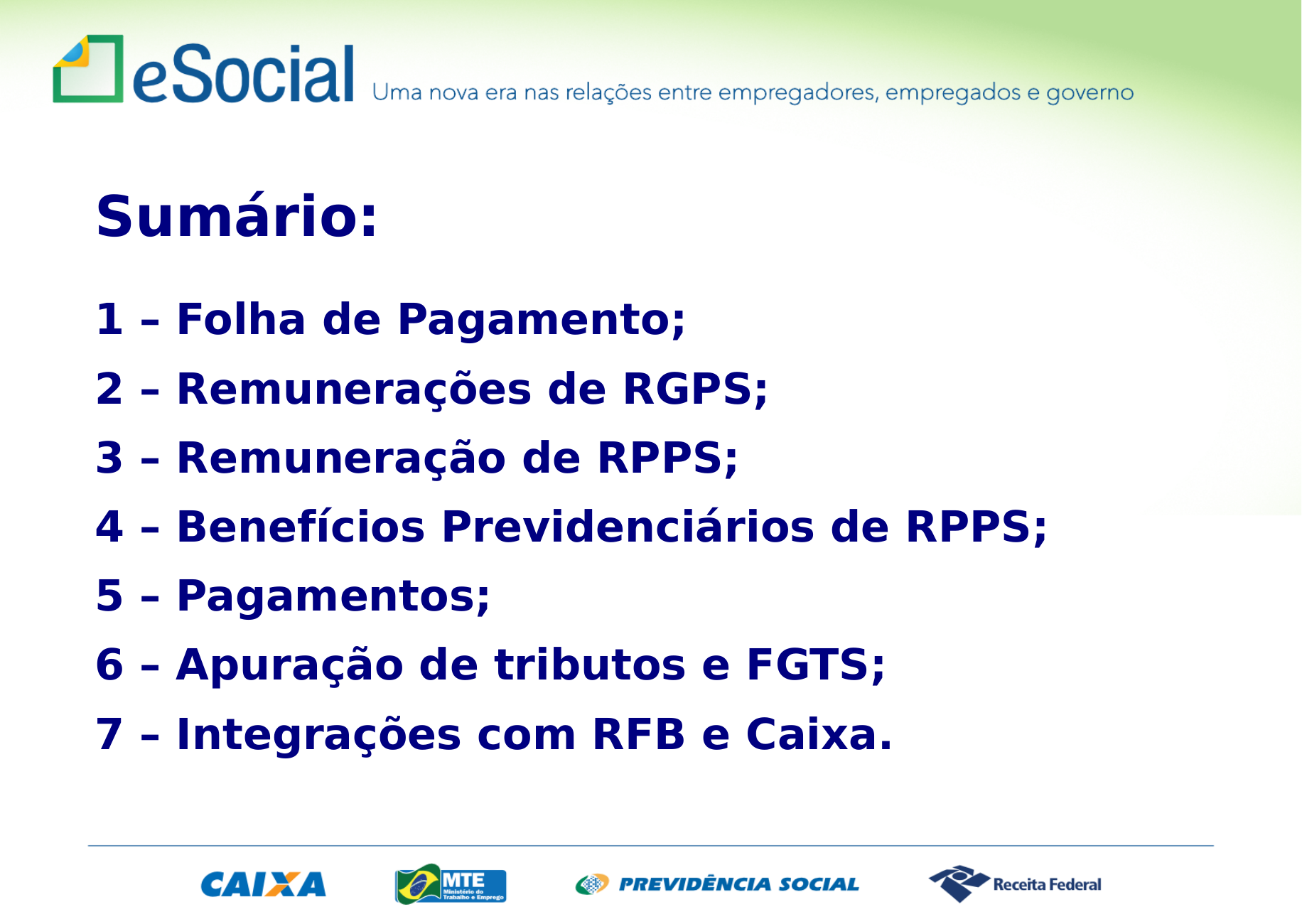

Sumário:

1 – Folha de Pagamento;
2 – Remunerações de RGPS;
3 – Remuneração de RPPS;
4 – Benefícios Previdenciários de RPPS;
5 – Pagamentos;
6 – Apuração de tributos e FGTS;
7 – Integrações com RFB e Caixa.